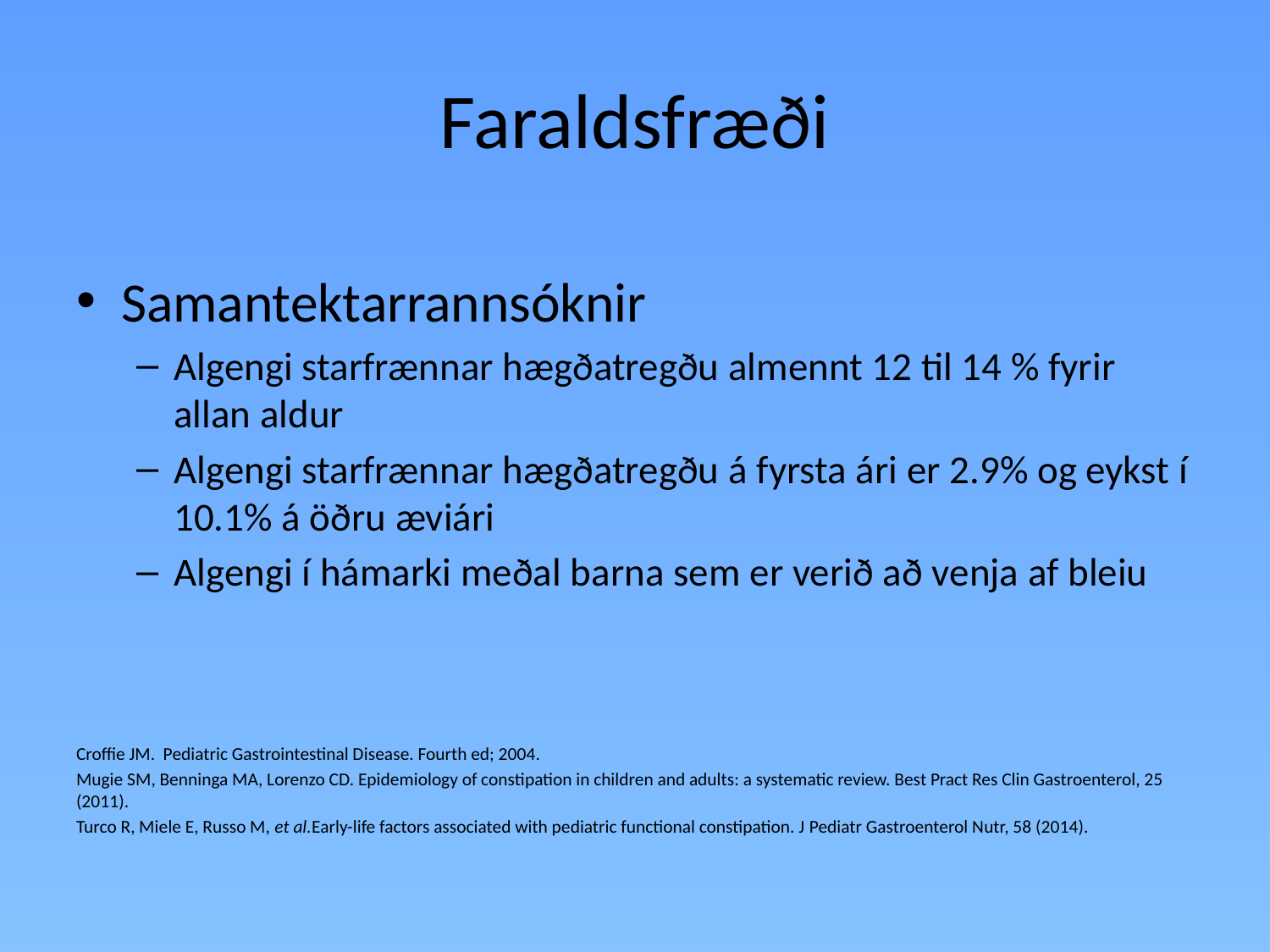

# Faraldsfræði

Samantektarrannsóknir
Algengi starfrænnar hægðatregðu almennt 12 til 14 % fyrir allan aldur
Algengi starfrænnar hægðatregðu á fyrsta ári er 2.9% og eykst í 10.1% á öðru æviári
Algengi í hámarki meðal barna sem er verið að venja af bleiu

Croffie JM.  Pediatric Gastrointestinal Disease. Fourth ed; 2004.
Mugie SM, Benninga MA, Lorenzo CD. Epidemiology of constipation in children and adults: a systematic review. Best Pract Res Clin Gastroenterol, 25 (2011).
Turco R, Miele E, Russo M, et al.Early-life factors associated with pediatric functional constipation. J Pediatr Gastroenterol Nutr, 58 (2014).